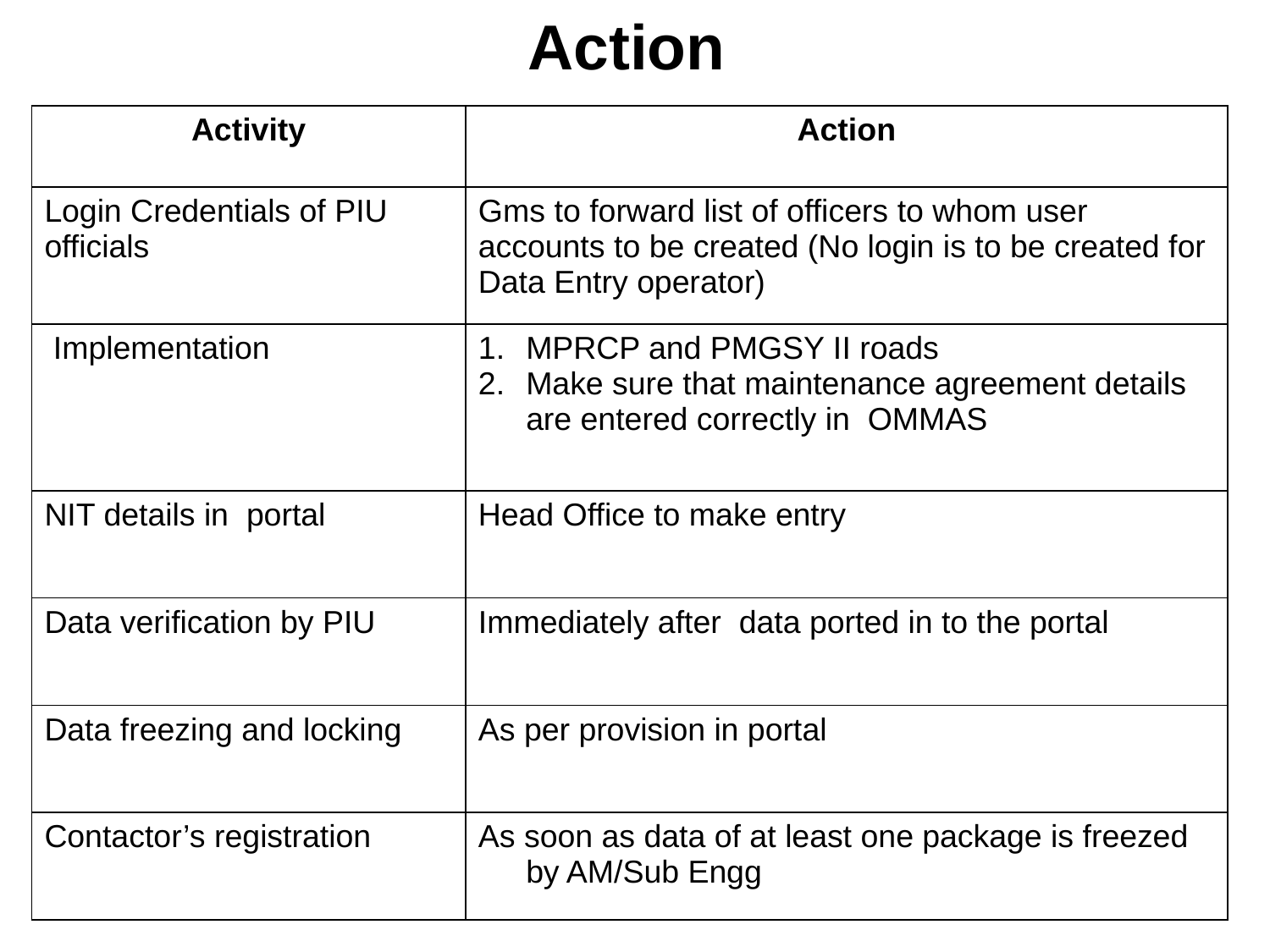

Action
| Activity | Action |
| --- | --- |
| Login Credentials of PIU officials | Gms to forward list of officers to whom user accounts to be created (No login is to be created for Data Entry operator) |
| Implementation | MPRCP and PMGSY II roads Make sure that maintenance agreement details are entered correctly in OMMAS |
| NIT details in portal | Head Office to make entry |
| Data verification by PIU | Immediately after data ported in to the portal |
| Data freezing and locking | As per provision in portal |
| Contactor’s registration | As soon as data of at least one package is freezed by AM/Sub Engg |